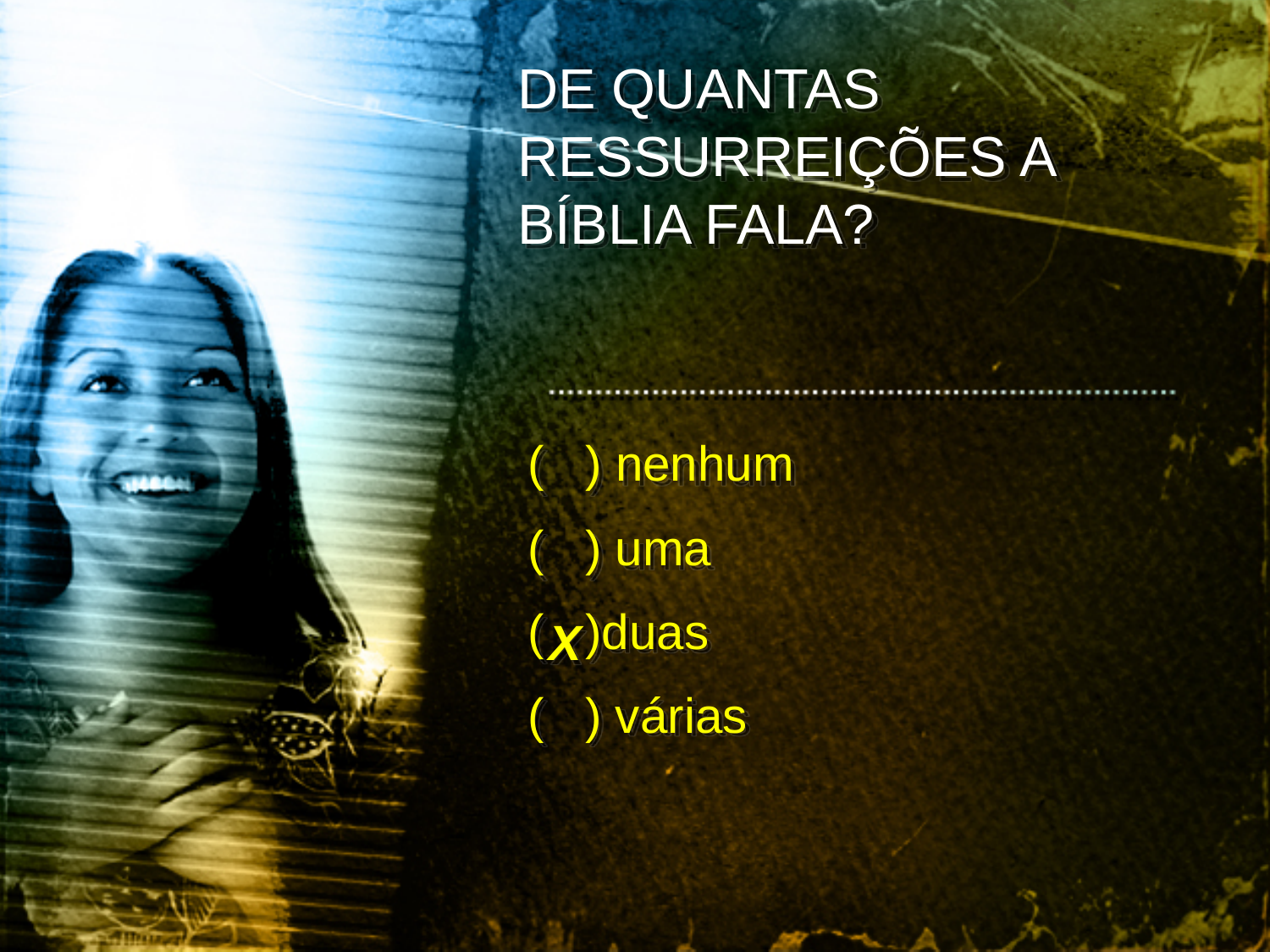

DE QUANTAS RESSURREIÇÕES A BÍBLIA FALA?
(   ) nenhum
(   ) uma
(   )duas
(   ) várias
X